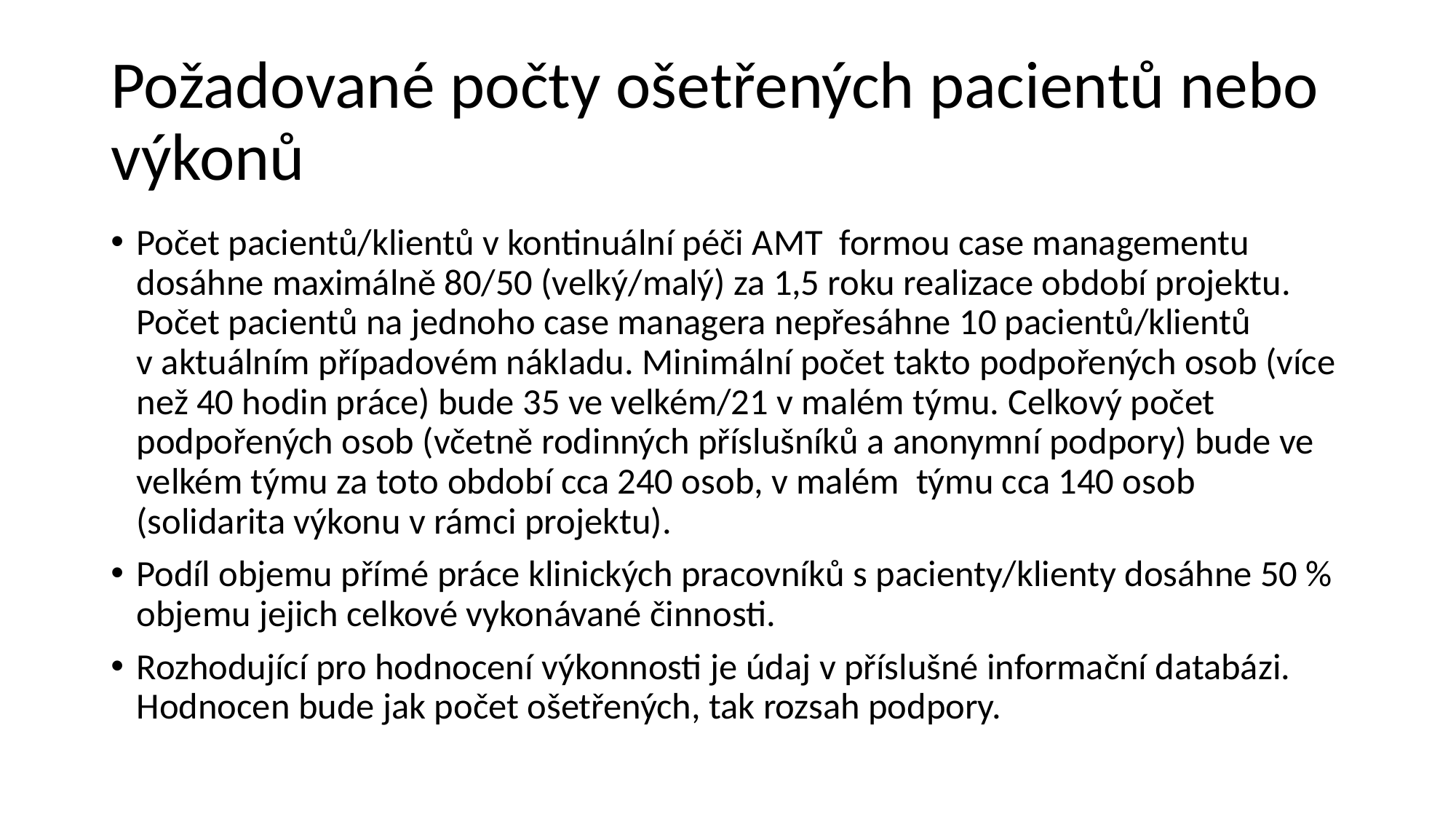

# Požadované počty ošetřených pacientů nebo výkonů
Počet pacientů/klientů v kontinuální péči AMT  formou case managementu dosáhne maximálně 80/50 (velký/malý) za 1,5 roku realizace období projektu. Počet pacientů na jednoho case managera nepřesáhne 10 pacientů/klientů v aktuálním případovém nákladu. Minimální počet takto podpořených osob (více než 40 hodin práce) bude 35 ve velkém/21 v malém týmu. Celkový počet podpořených osob (včetně rodinných příslušníků a anonymní podpory) bude ve velkém týmu za toto období cca 240 osob, v malém  týmu cca 140 osob (solidarita výkonu v rámci projektu).
Podíl objemu přímé práce klinických pracovníků s pacienty/klienty dosáhne 50 % objemu jejich celkové vykonávané činnosti.
Rozhodující pro hodnocení výkonnosti je údaj v příslušné informační databázi. Hodnocen bude jak počet ošetřených, tak rozsah podpory.